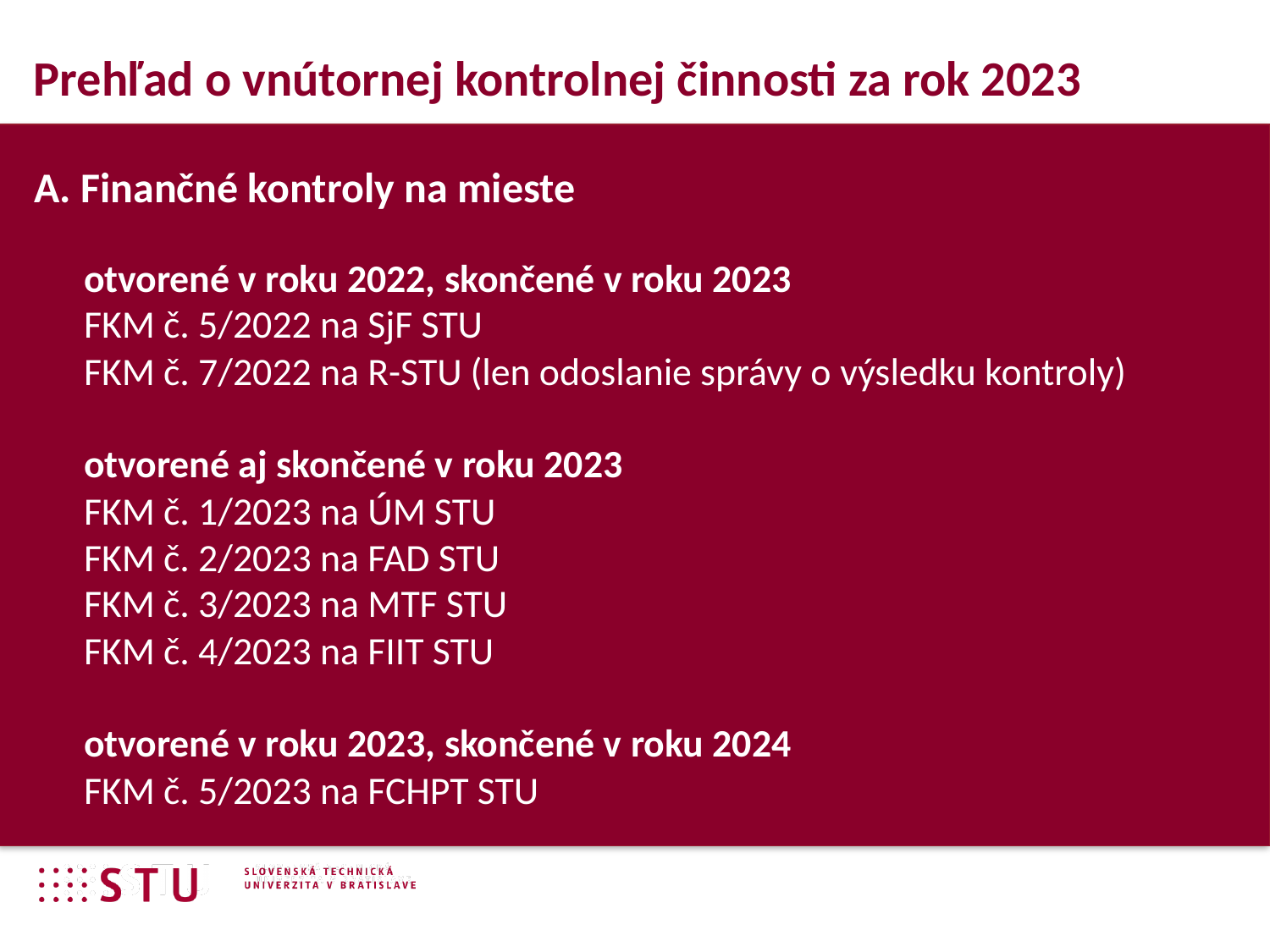

Prehľad o vnútornej kontrolnej činnosti za rok 2023

A. Finančné kontroly na mieste

otvorené v roku 2022, skončené v roku 2023
FKM č. 5/2022 na SjF STU
FKM č. 7/2022 na R-STU (len odoslanie správy o výsledku kontroly)

otvorené aj skončené v roku 2023
FKM č. 1/2023 na ÚM STU
FKM č. 2/2023 na FAD STU
FKM č. 3/2023 na MTF STU
FKM č. 4/2023 na FIIT STU

otvorené v roku 2023, skončené v roku 2024
FKM č. 5/2023 na FCHPT STU